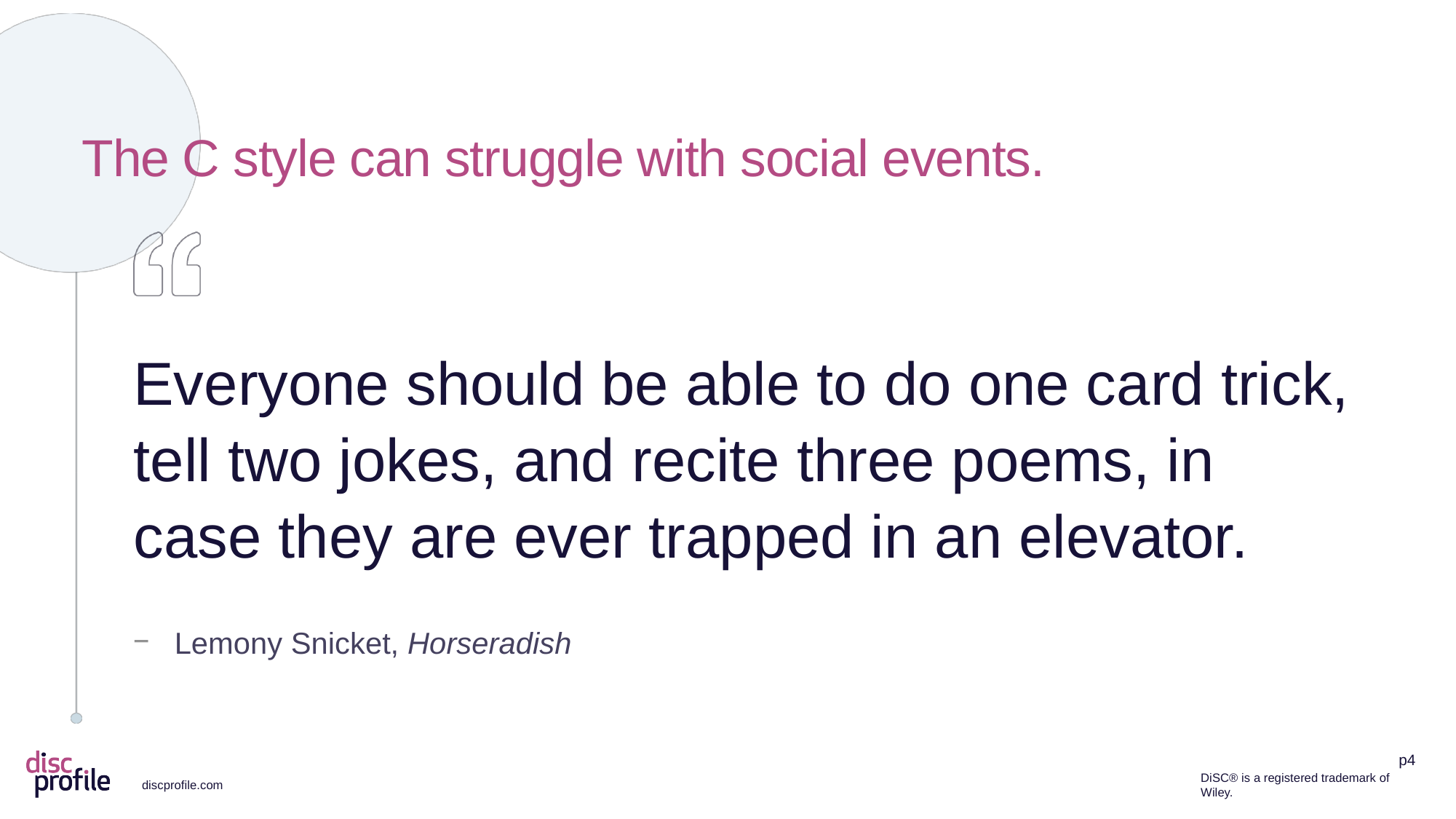

# The C style can struggle with social events.
Everyone should be able to do one card trick, tell two jokes, and recite three poems, in case they are ever trapped in an elevator.
Lemony Snicket, Horseradish